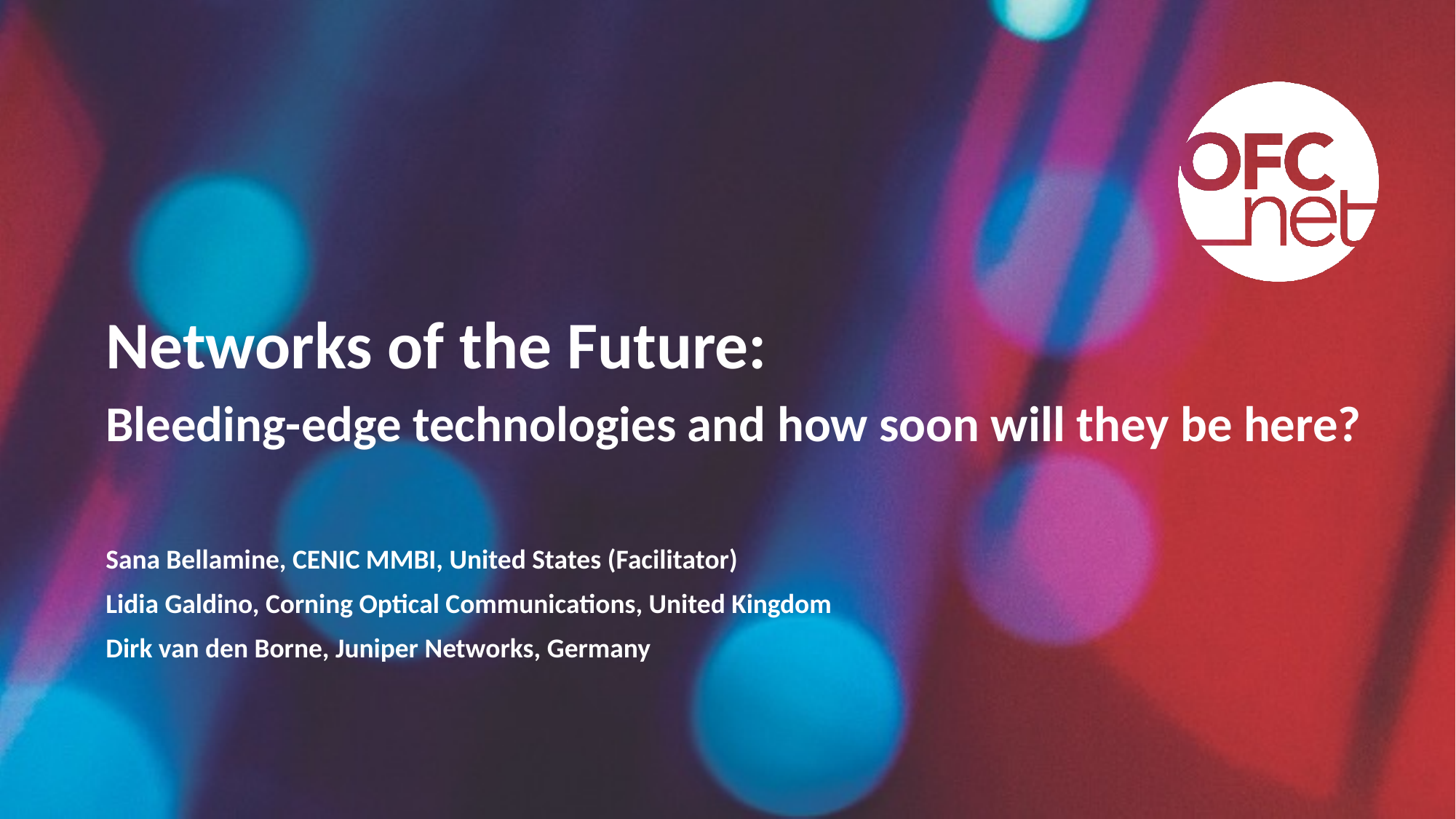

Networks of the Future:
Bleeding-edge technologies and how soon will they be here?

Sana Bellamine, CENIC MMBI, United States (Facilitator)
Lidia Galdino, Corning Optical Communications, United Kingdom
Dirk van den Borne, Juniper Networks, Germany